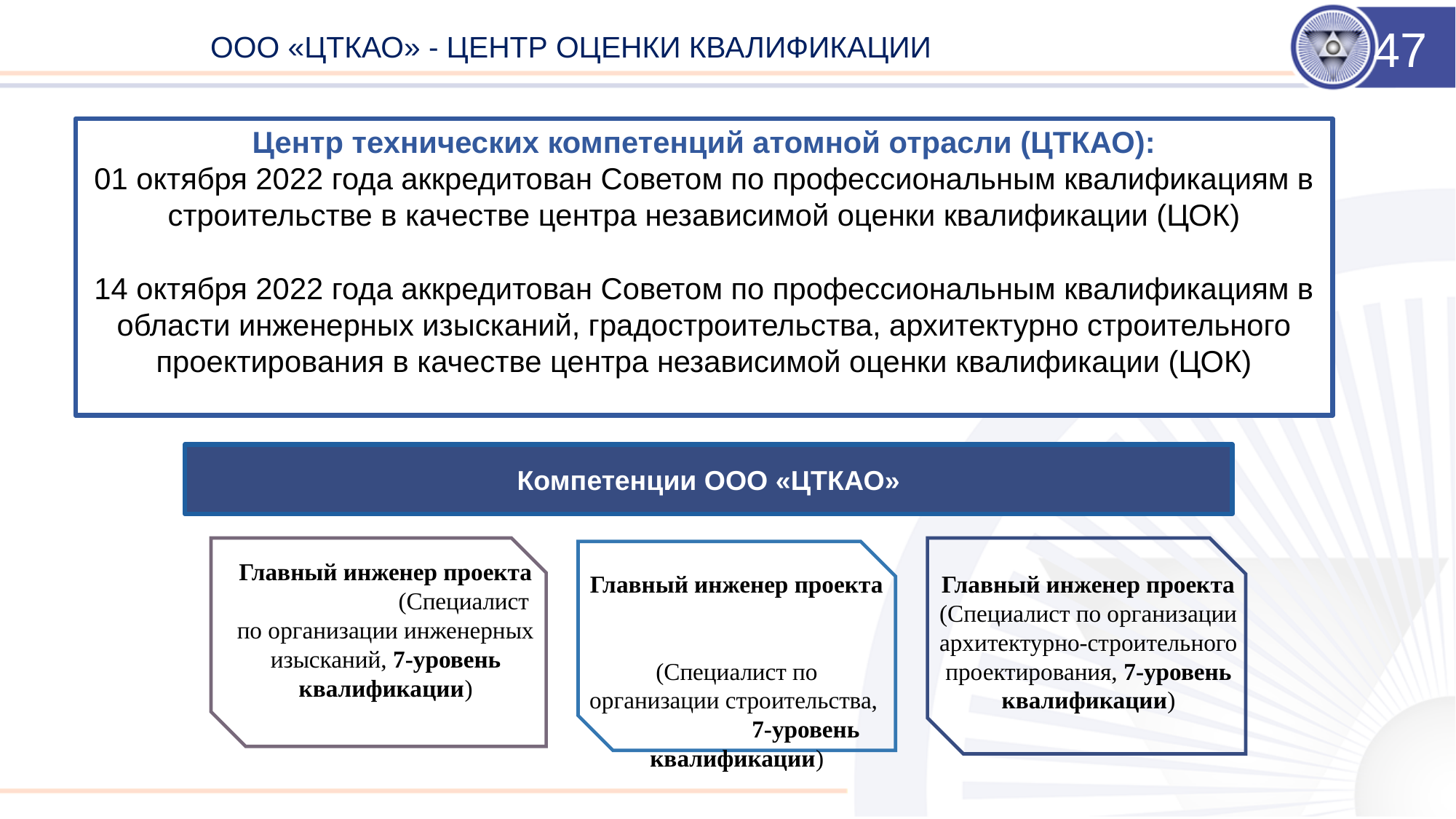

47
# ООО «ЦТКАО» - ЦЕНТР ОЦЕНКИ КВАЛИФИКАЦИИ
Центр технических компетенций атомной отрасли (ЦТКАО):
01 октября 2022 года аккредитован Советом по профессиональным квалификациям в строительстве в качестве центра независимой оценки квалификации (ЦОК)

14 октября 2022 года аккредитован Советом по профессиональным квалификациям в области инженерных изысканий, градостроительства, архитектурно строительного проектирования в качестве центра независимой оценки квалификации (ЦОК)

Компетенции ООО «ЦТКАО»

Главный инженер проекта                           (Специалист по организации инженерных изысканий, 7-уровень квалификации)
Главный инженер проекта

(Специалист по организации строительства,                         7-уровень квалификации)
Главный инженер проекта (Специалист по организации архитектурно-строительного проектирования, 7-уровень квалификации)